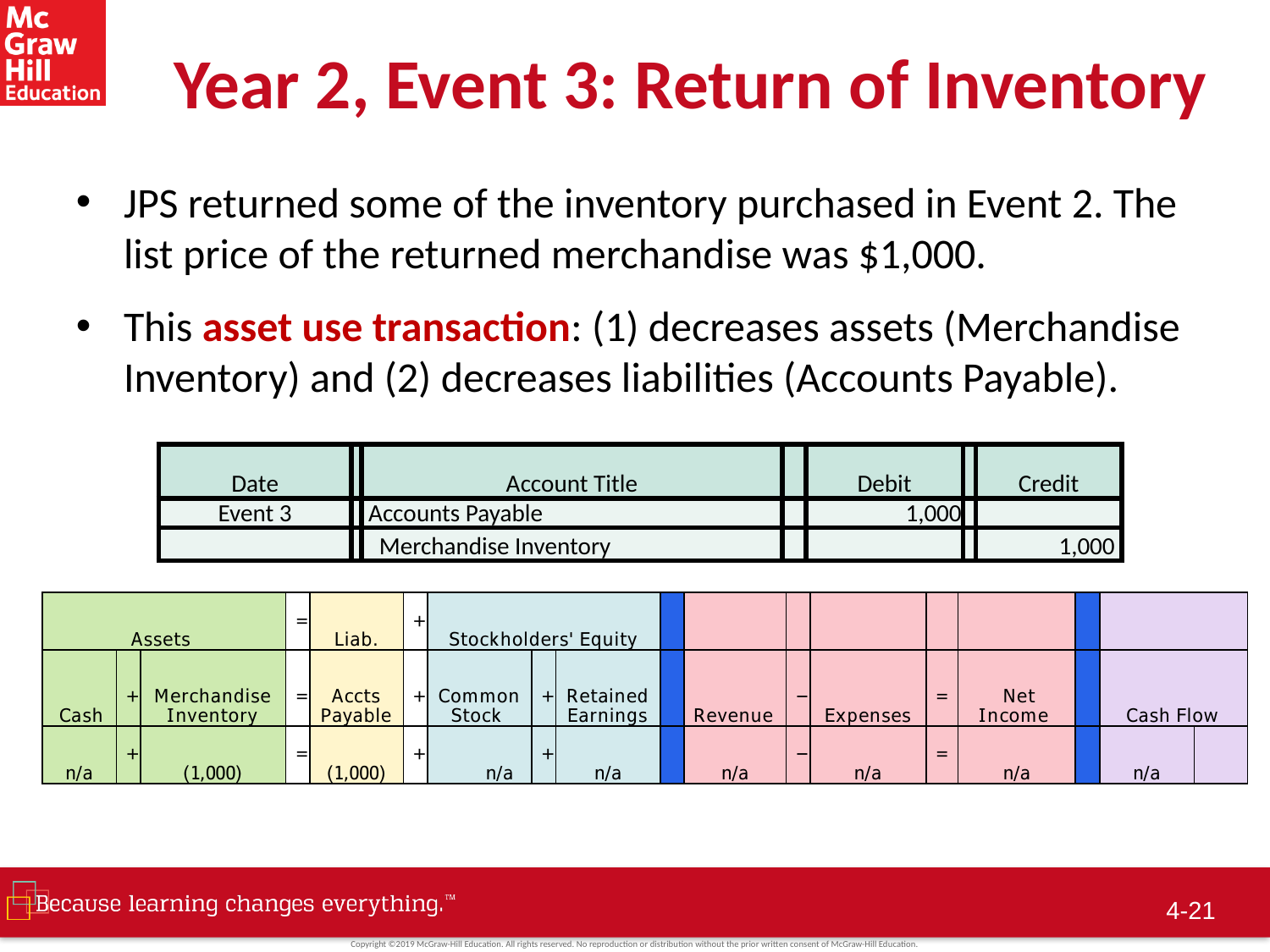

# Year 2, Event 3: Return of Inventory
JPS returned some of the inventory purchased in Event 2. The list price of the returned merchandise was $1,000.
This asset use transaction: (1) decreases assets (Merchandise Inventory) and (2) decreases liabilities (Accounts Payable).

| Date |  | Account Title |  | Debit |  | Credit |
| --- | --- | --- | --- | --- | --- | --- |
| Event 3 |  | Accounts Payable |  | 1,000 |  |  |
|  |  | Merchandise Inventory |  |  |  | 1,000 |
| Assets |  |  | = | Liab. | + | Stockholders' Equity |  |  |  |  |  |  |  |  |  |  |  |
| --- | --- | --- | --- | --- | --- | --- | --- | --- | --- | --- | --- | --- | --- | --- | --- | --- | --- |
| Cash | + | Merchandise Inventory | = | Accts Payable | + | Common Stock | + | Retained Earnings |  | Revenue | − | Expenses | = | Net Income |  | Cash Flow |  |
| n/a | + | (1,000) | = | (1,000) | + | n/a | + | n/a |  | n/a | − | n/a | = | n/a |  | n/a |  |

4-21